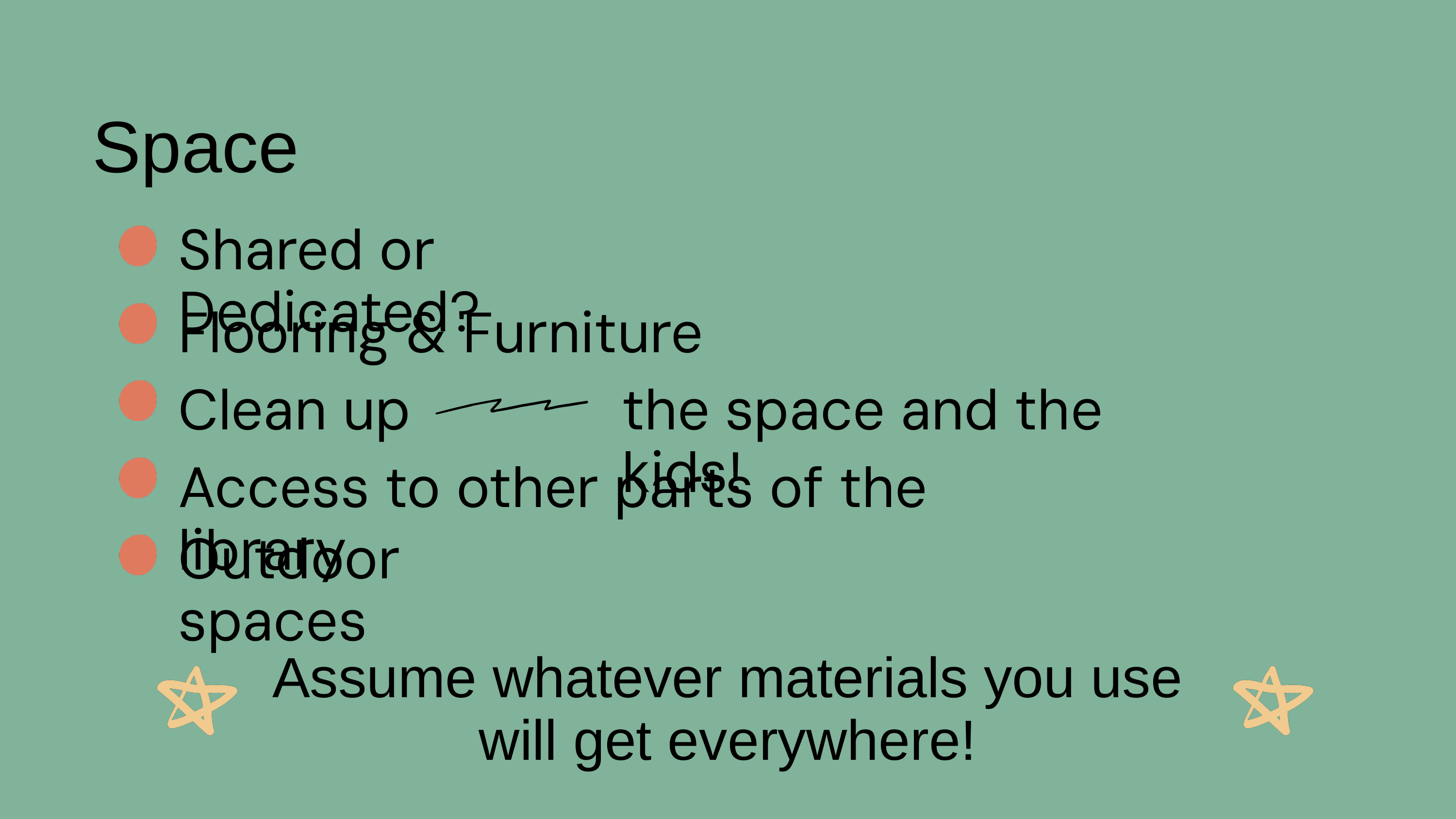

Space
Shared or Dedicated?

Flooring & Furniture

Clean up
the space and the kids!

Access to other parts of the library

Outdoor spaces

Assume whatever materials you use will get everywhere!